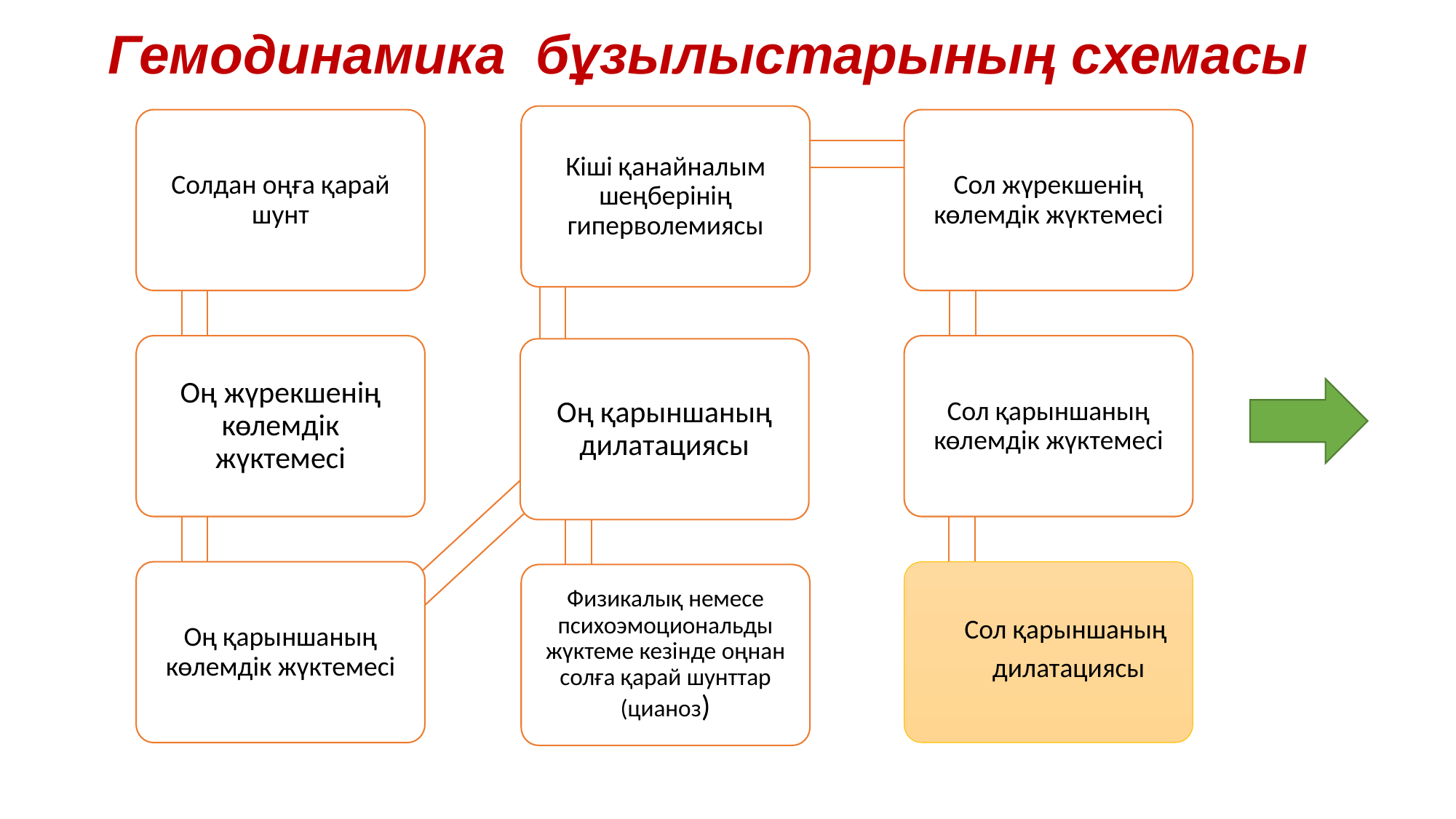

# Гемодинамика  бұзылыстарының схемасы
Кіші қанайналым шеңберінің гиперволемиясы
Солдан оңға қарай шунт
Сол жүрекшенің көлемдік жүктемесі

Оң жүрекшенің көлемдік жүктемесі
Сол қарыншаның көлемдік жүктемесі
Оң қарыншаның дилатациясы

Оң қарыншаның көлемдік жүктемесі

Физикалық немесе психоэмоциональды жүктеме кезінде оңнан солға қарай шунттар (цианоз)

Сол қарыншаның
дилатациясы